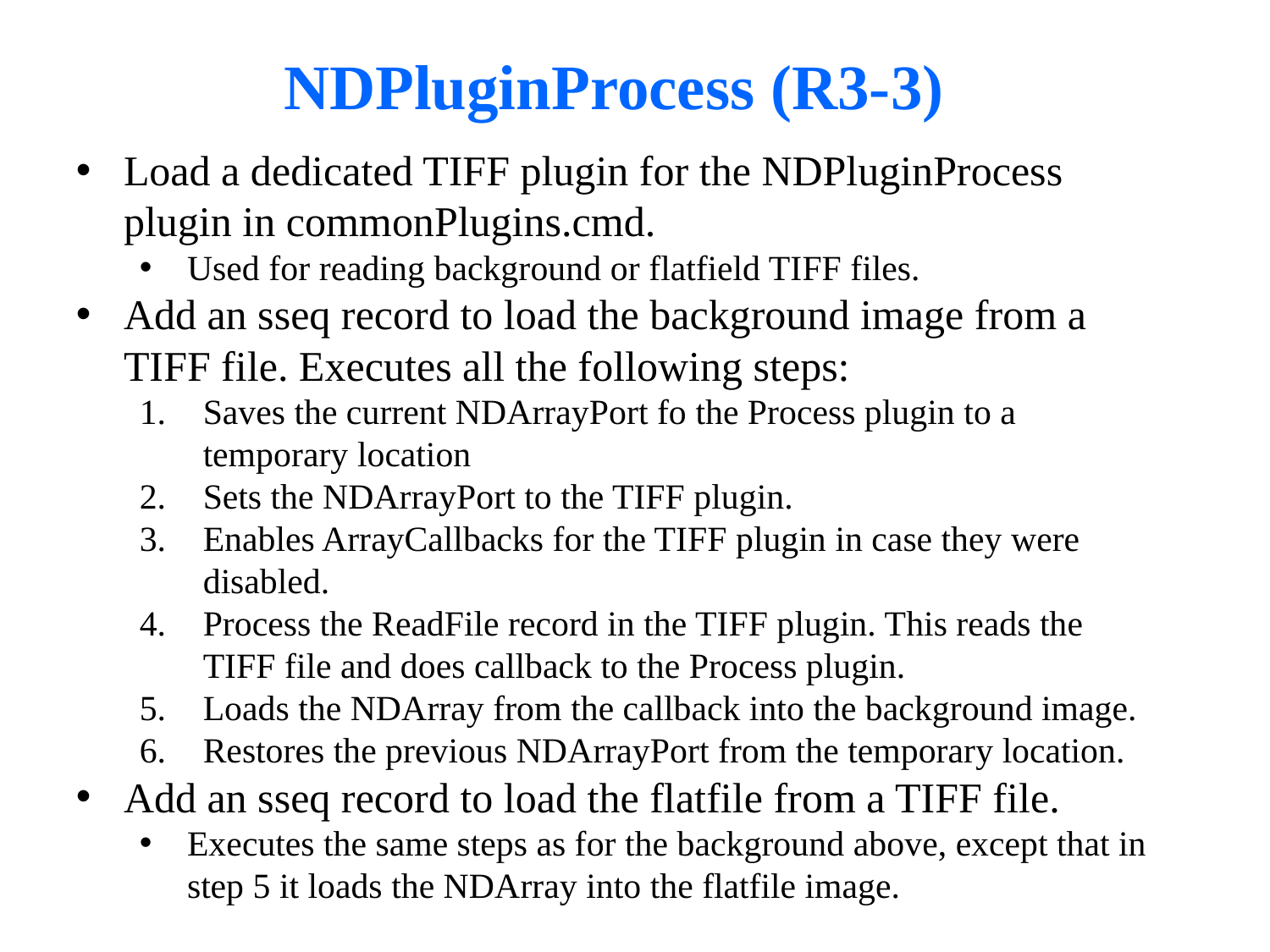

# NDPluginProcess (R3-3)
Load a dedicated TIFF plugin for the NDPluginProcess plugin in commonPlugins.cmd.
Used for reading background or flatfield TIFF files.
Add an sseq record to load the background image from a TIFF file. Executes all the following steps:
Saves the current NDArrayPort fo the Process plugin to a temporary location
Sets the NDArrayPort to the TIFF plugin.
Enables ArrayCallbacks for the TIFF plugin in case they were disabled.
Process the ReadFile record in the TIFF plugin. This reads the TIFF file and does callback to the Process plugin.
Loads the NDArray from the callback into the background image.
Restores the previous NDArrayPort from the temporary location.
Add an sseq record to load the flatfile from a TIFF file.
Executes the same steps as for the background above, except that in step 5 it loads the NDArray into the flatfile image.